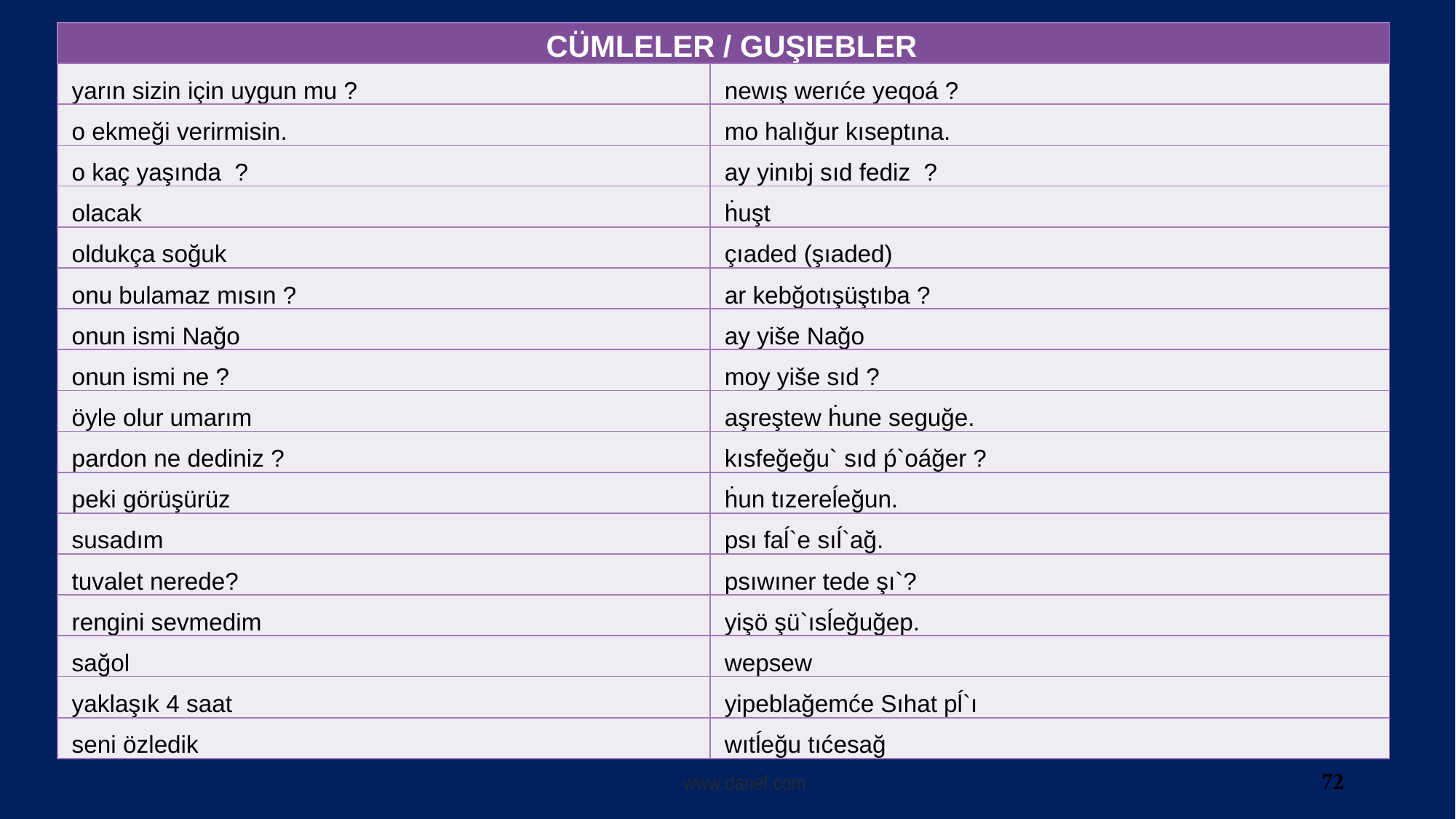

| CÜMLELER / GUŞIEBLER |  |
| --- | --- |
| yarın sizin için uygun mu ? | newış werıće yeqoá ? |
| o ekmeği verirmisin. | mo halığur kıseptına. |
| o kaç yaşında ? | ay yinıbj sıd fediz ? |
| olacak | ḣuşt |
| oldukça soğuk | çıaded (şıaded) |
| onu bulamaz mısın ? | ar kebğotışüştıba ? |
| onun ismi Nağo | ay yiše Nağo |
| onun ismi ne ? | moy yiše sıd ? |
| öyle olur umarım | aşreştew ḣune seguğe. |
| pardon ne dediniz ? | kısfeğeğu` sıd ṕ`oáğer ? |
| peki görüşürüz | ḣun tızereĺeğun. |
| susadım | psı faĺ`e sıĺ`ağ. |
| tuvalet nerede? | psıwıner tede şı`? |
| rengini sevmedim | yişö şü`ısĺeğuğep. |
| sağol | wepsew |
| yaklaşık 4 saat | yipeblağemće Sıhat pĺ`ı |
| seni özledik | wıtĺeğu tıćesağ |
www.danef.com
72